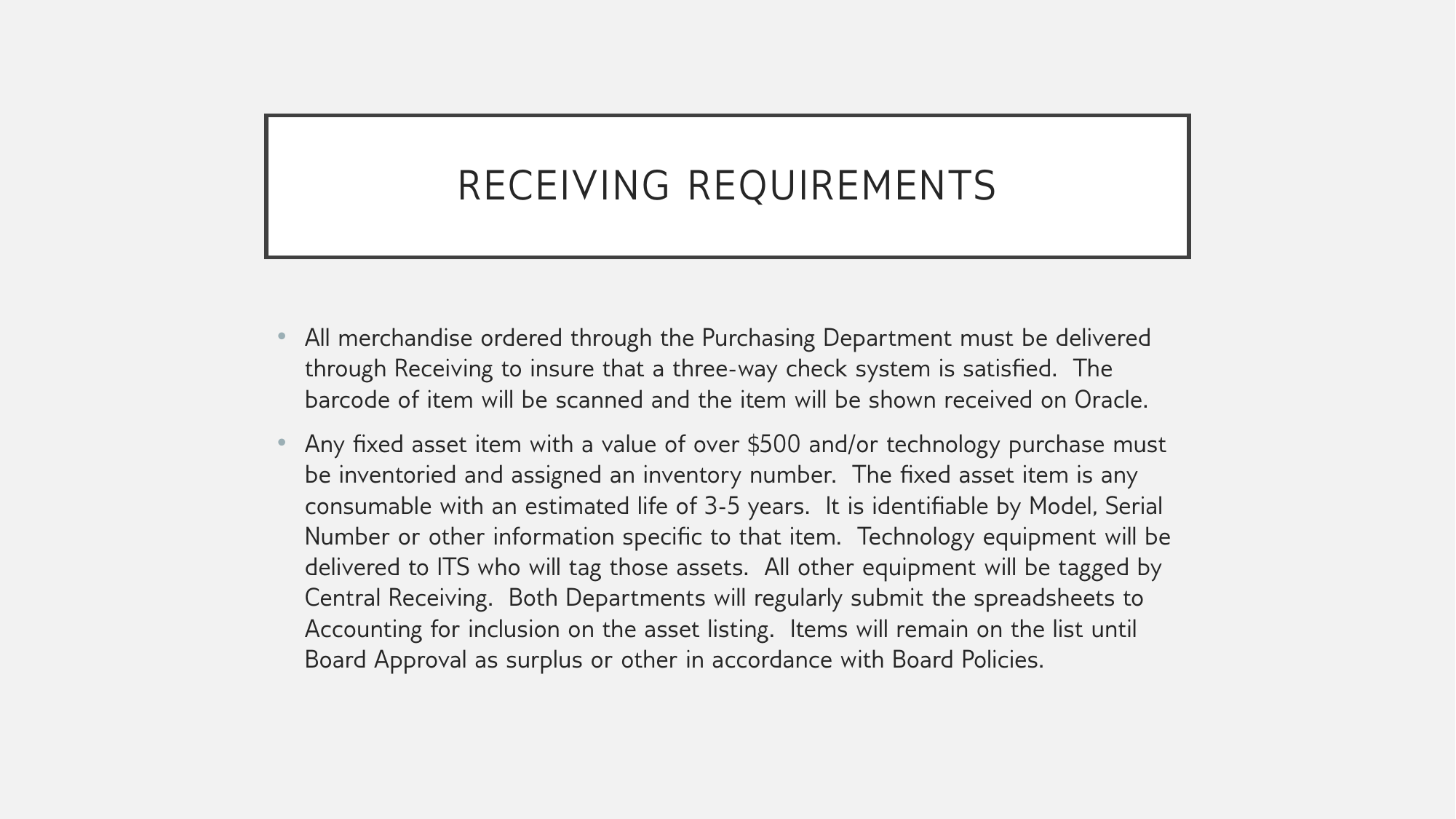

# RECEIVING REQUIREMENTS
All merchandise ordered through the Purchasing Department must be delivered through Receiving to insure that a three-way check system is satisfied.  The barcode of item will be scanned and the item will be shown received on Oracle.
Any fixed asset item with a value of over $500 and/or technology purchase must be inventoried and assigned an inventory number.  The fixed asset item is any consumable with an estimated life of 3-5 years.  It is identifiable by Model, Serial Number or other information specific to that item.  Technology equipment will be delivered to ITS who will tag those assets.  All other equipment will be tagged by Central Receiving.  Both Departments will regularly submit the spreadsheets to Accounting for inclusion on the asset listing.  Items will remain on the list until Board Approval as surplus or other in accordance with Board Policies.